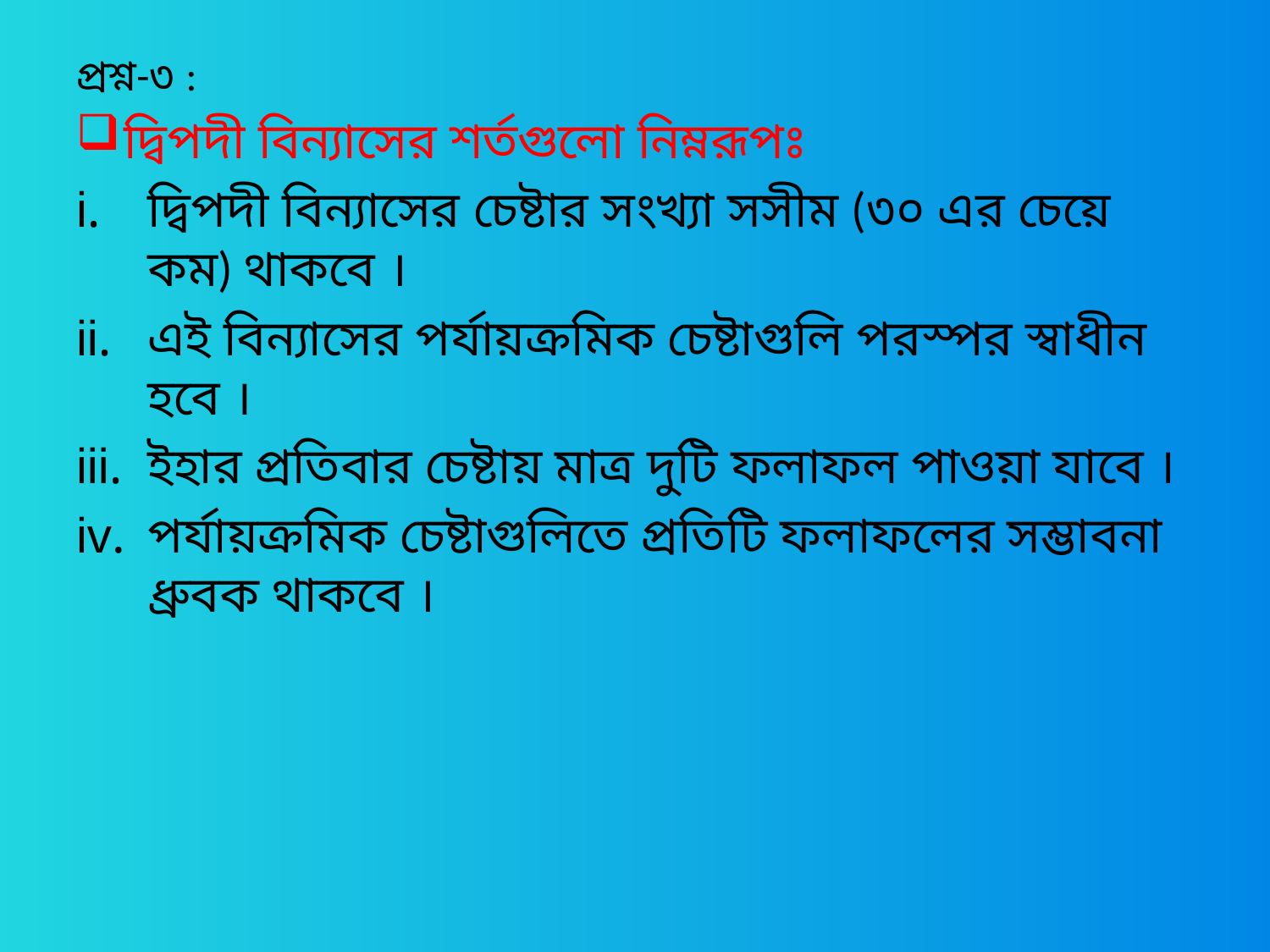

#
প্রশ্ন-৩ :
দ্বিপদী বিন্যাসের শর্তগুলো নিম্নরূপঃ
দ্বিপদী বিন্যাসের চেষ্টার সংখ্যা সসীম (৩০ এর চেয়ে কম) থাকবে ।
এই বিন্যাসের পর্যায়ক্রমিক চেষ্টাগুলি পরস্পর স্বাধীন  হবে ।
ইহার প্রতিবার চেষ্টায় মাত্র দুটি ফলাফল পাওয়া যাবে ।
পর্যায়ক্রমিক চেষ্টাগুলিতে প্রতিটি ফলাফলের সম্ভাবনা ধ্রুবক থাকবে ।